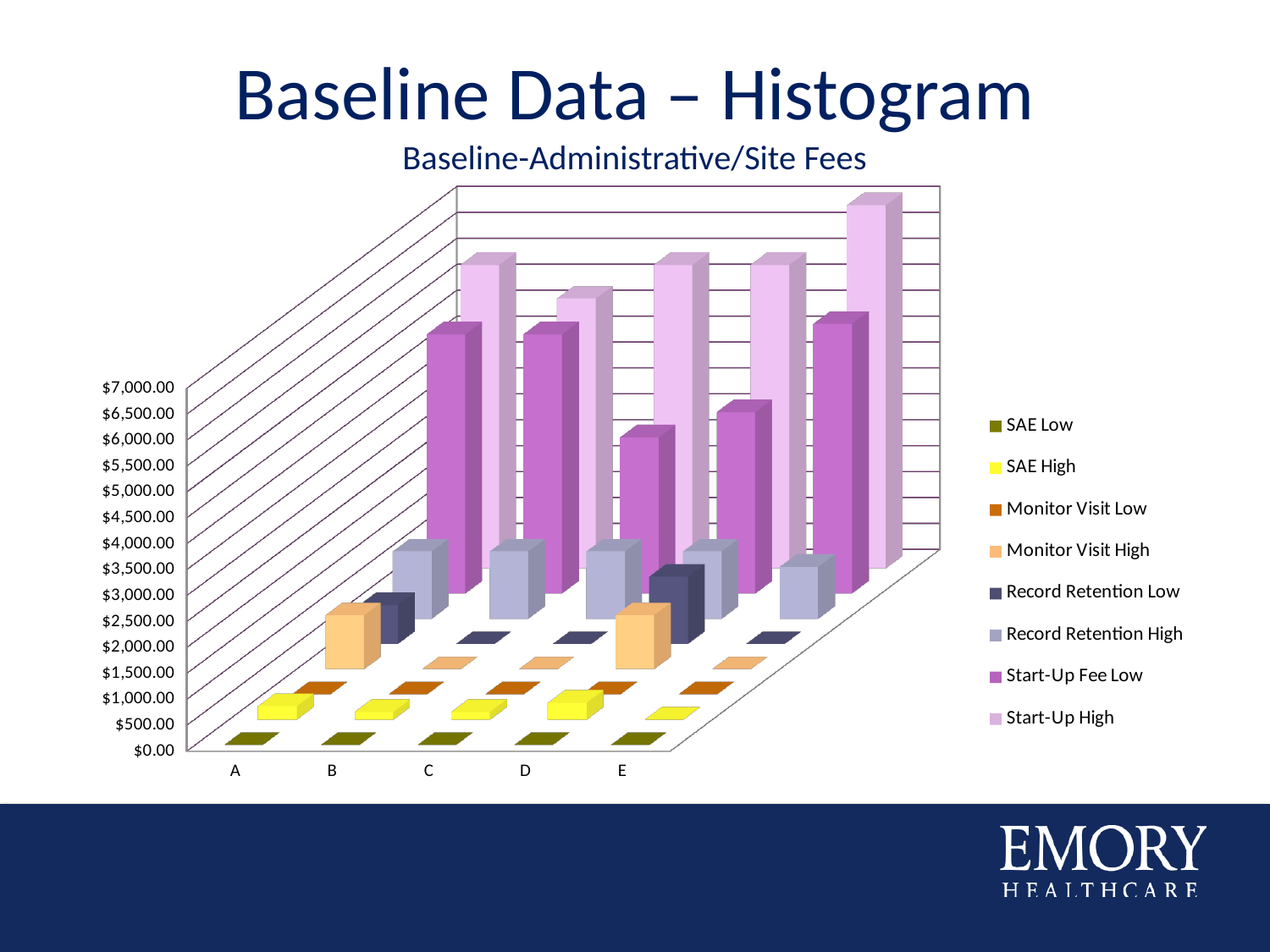

# Baseline Data – Histogram Baseline-Administrative/Site Fees

[unsupported chart]